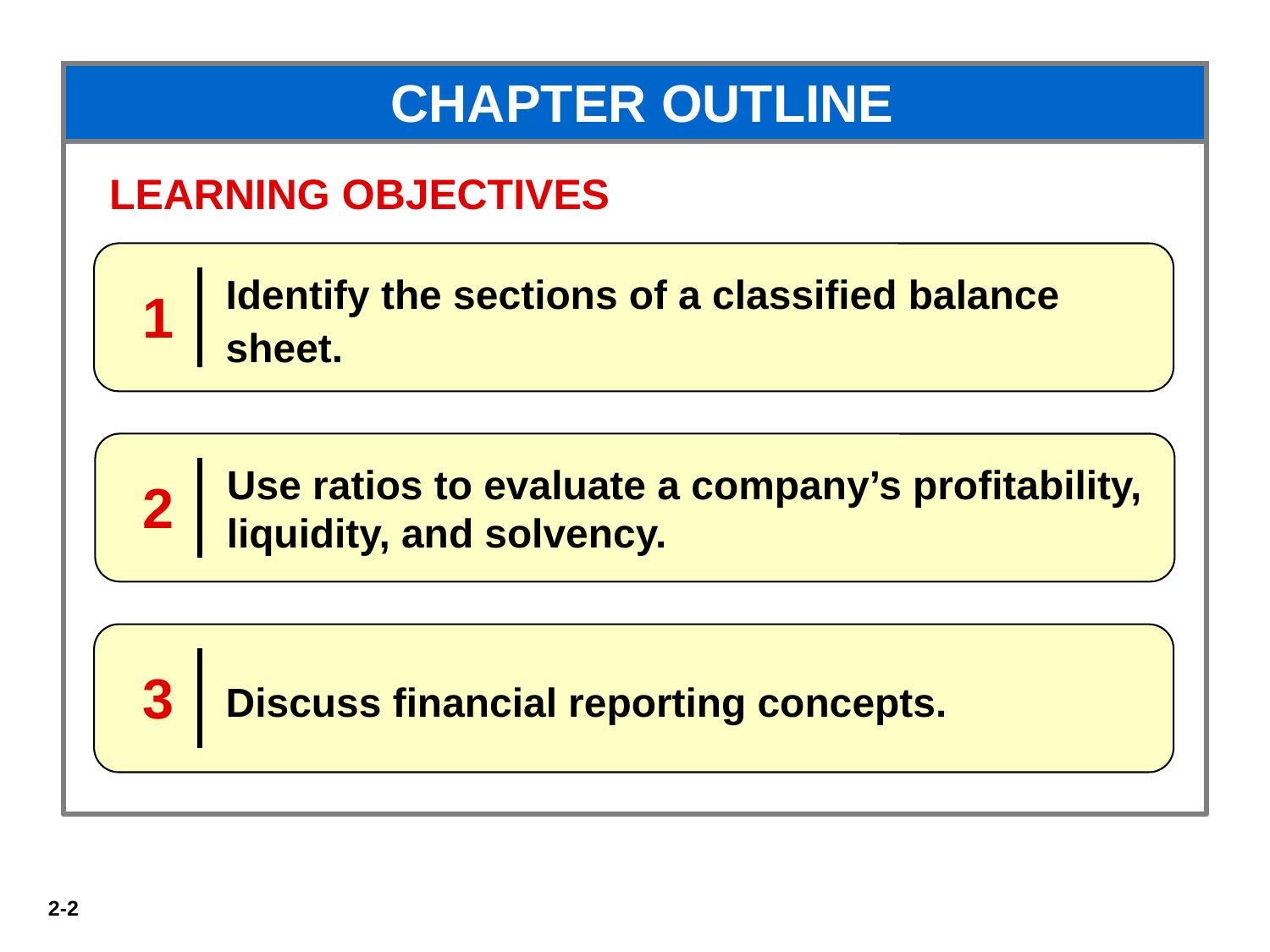

# CHAPTER OUTLINE

LEARNING OBJECTIVES
Identify the sections of a classified balance sheet.
1
Use ratios to evaluate a company’s profitability, liquidity, and solvency.
2
Discuss financial reporting concepts.
3